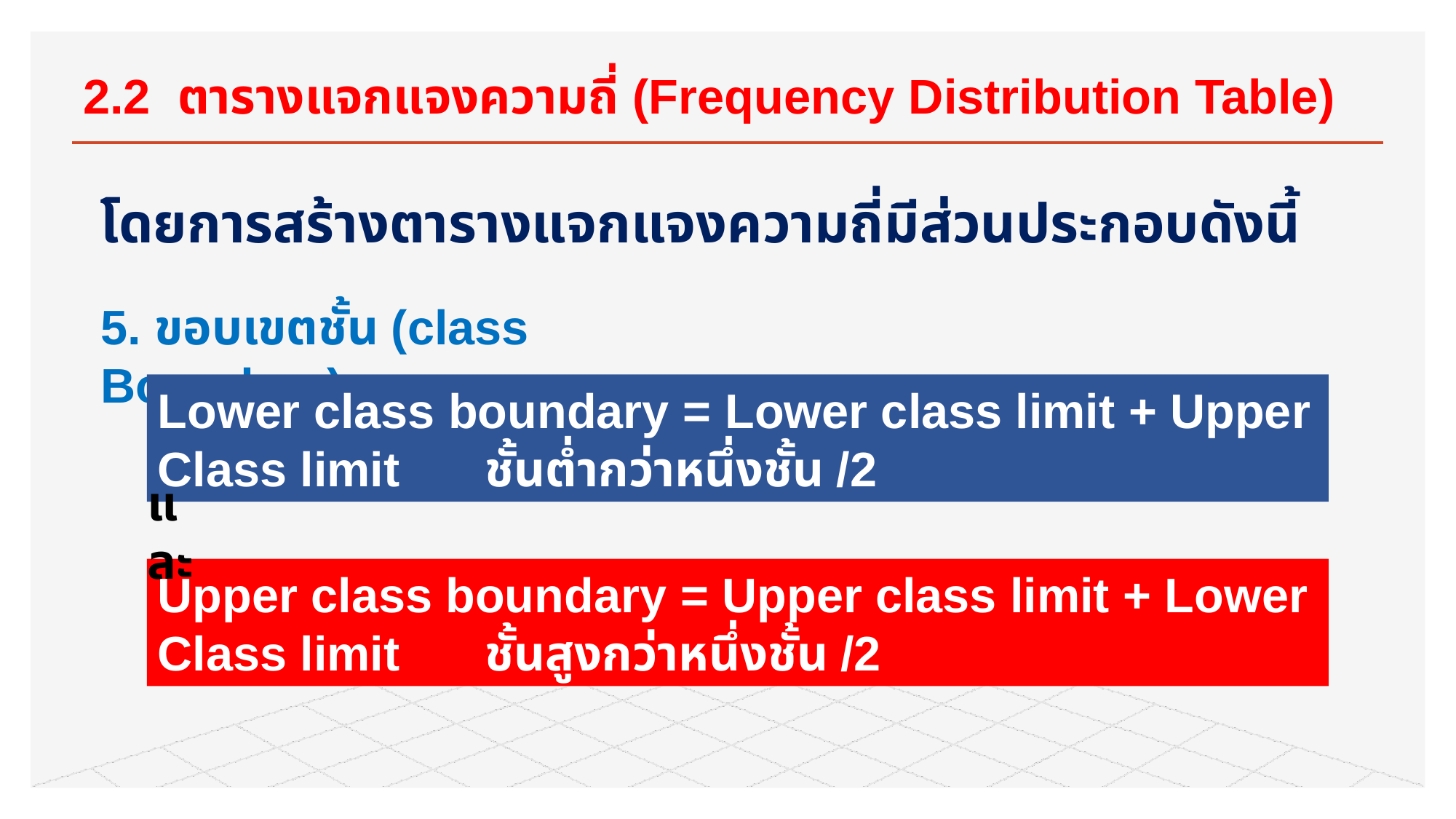

# 2.2  ตารางแจกแจงความถี่ (Frequency Distribution Table)
โดยการสร้างตารางแจกแจงความถี่มีส่วนประกอบดังนี้
5. ขอบเขตชั้น (class Boundary)
Lower class boundary = Lower class limit + Upper Class limit 	ชั้นต่ำกว่าหนึ่งชั้น /2
และ
Upper class boundary = Upper class limit + Lower Class limit 	ชั้นสูงกว่าหนึ่งชั้น /2